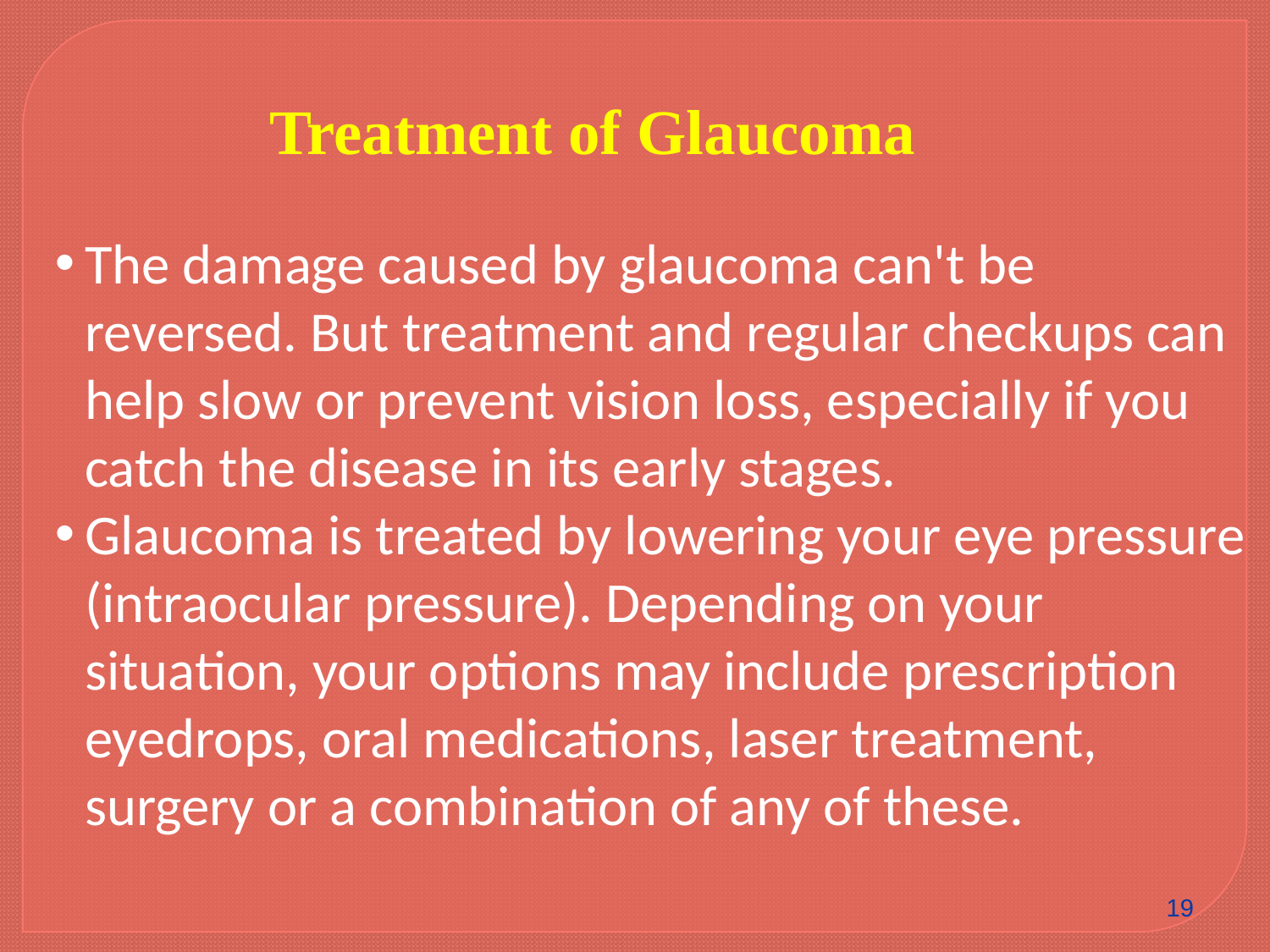

Treatment of Glaucoma

The damage caused by glaucoma can't be reversed. But treatment and regular checkups can help slow or prevent vision loss, especially if you catch the disease in its early stages.
Glaucoma is treated by lowering your eye pressure (intraocular pressure). Depending on your situation, your options may include prescription eyedrops, oral medications, laser treatment, surgery or a combination of any of these.

19